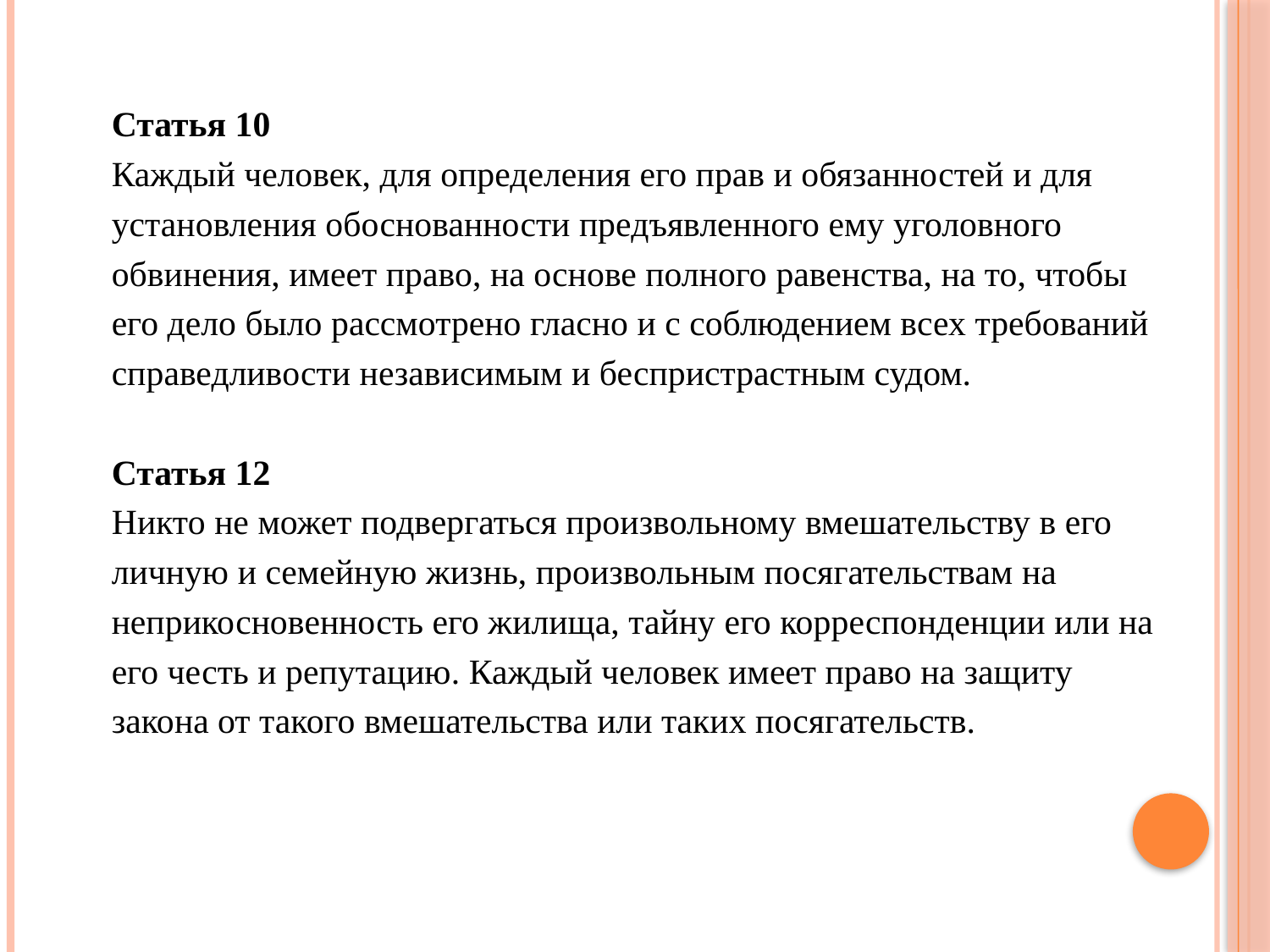

Статья 10
Каждый человек, для определения его прав и обязанностей и для
установления обоснованности предъявленного ему уголовного
обвинения, имеет право, на основе полного равенства, на то, чтобы
его дело было рассмотрено гласно и с соблюдением всех требований
справедливости независимым и беспристрастным судом.

Статья 12
Никто не может подвергаться произвольному вмешательству в его
личную и семейную жизнь, произвольным посягательствам на
неприкосновенность его жилища, тайну его корреспонденции или на
его честь и репутацию. Каждый человек имеет право на защиту
закона от такого вмешательства или таких посягательств.